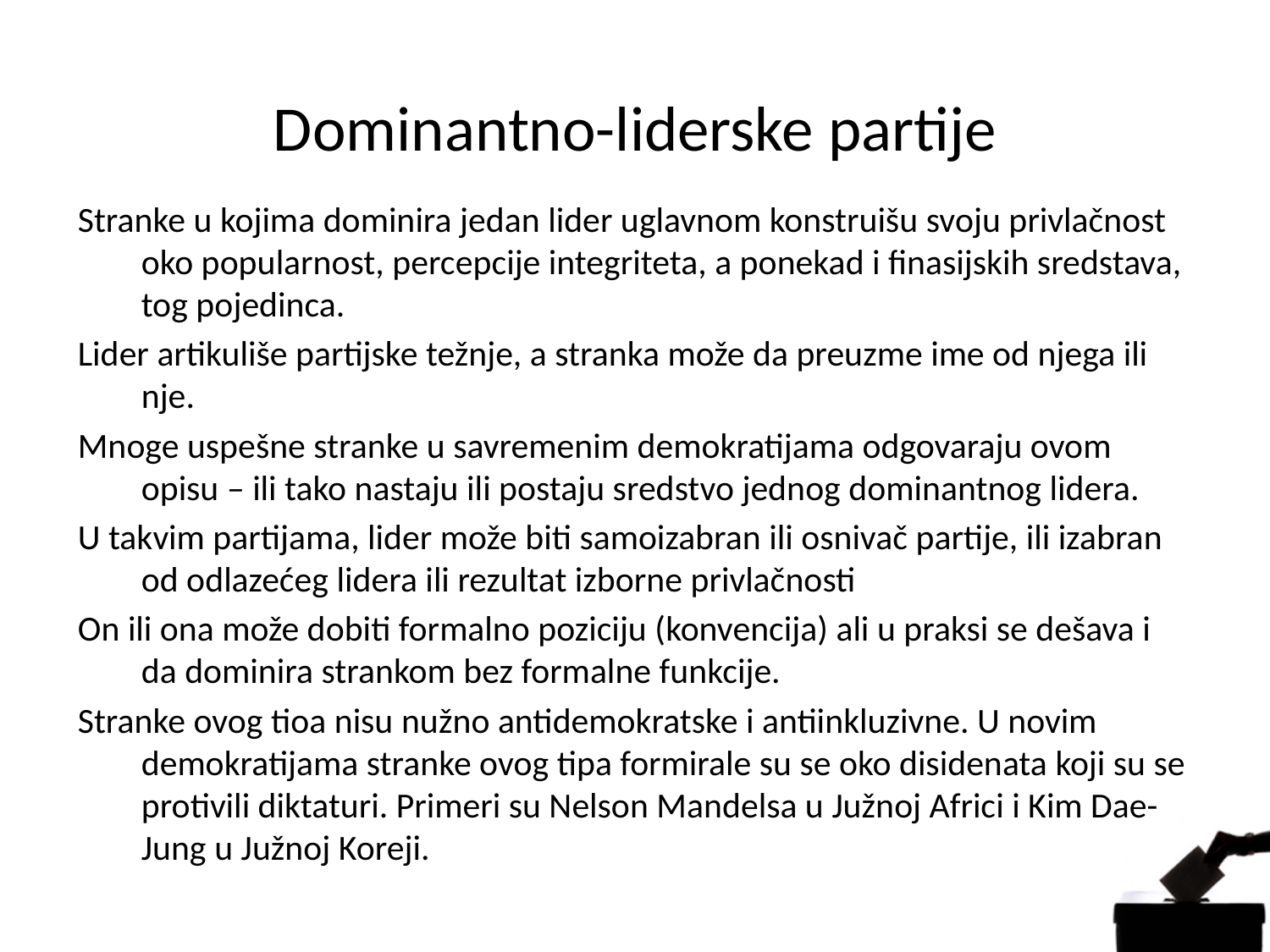

# Dominantno-liderske partije
Stranke u kojima dominira jedan lider uglavnom konstruišu svoju privlačnost oko popularnost, percepcije integriteta, a ponekad i finasijskih sredstava, tog pojedinca.
Lider artikuliše partijske težnje, a stranka može da preuzme ime od njega ili nje.
Mnoge uspešne stranke u savremenim demokratijama odgovaraju ovom opisu – ili tako nastaju ili postaju sredstvo jednog dominantnog lidera.
U takvim partijama, lider može biti samoizabran ili osnivač partije, ili izabran od odlazećeg lidera ili rezultat izborne privlačnosti
On ili ona može dobiti formalno poziciju (konvencija) ali u praksi se dešava i da dominira strankom bez formalne funkcije.
Stranke ovog tioa nisu nužno antidemokratske i antiinkluzivne. U novim demokratijama stranke ovog tipa formirale su se oko disidenata koji su se protivili diktaturi. Primeri su Nelson Mandelsa u Južnoj Africi i Kim Dae-Jung u Južnoj Koreji.